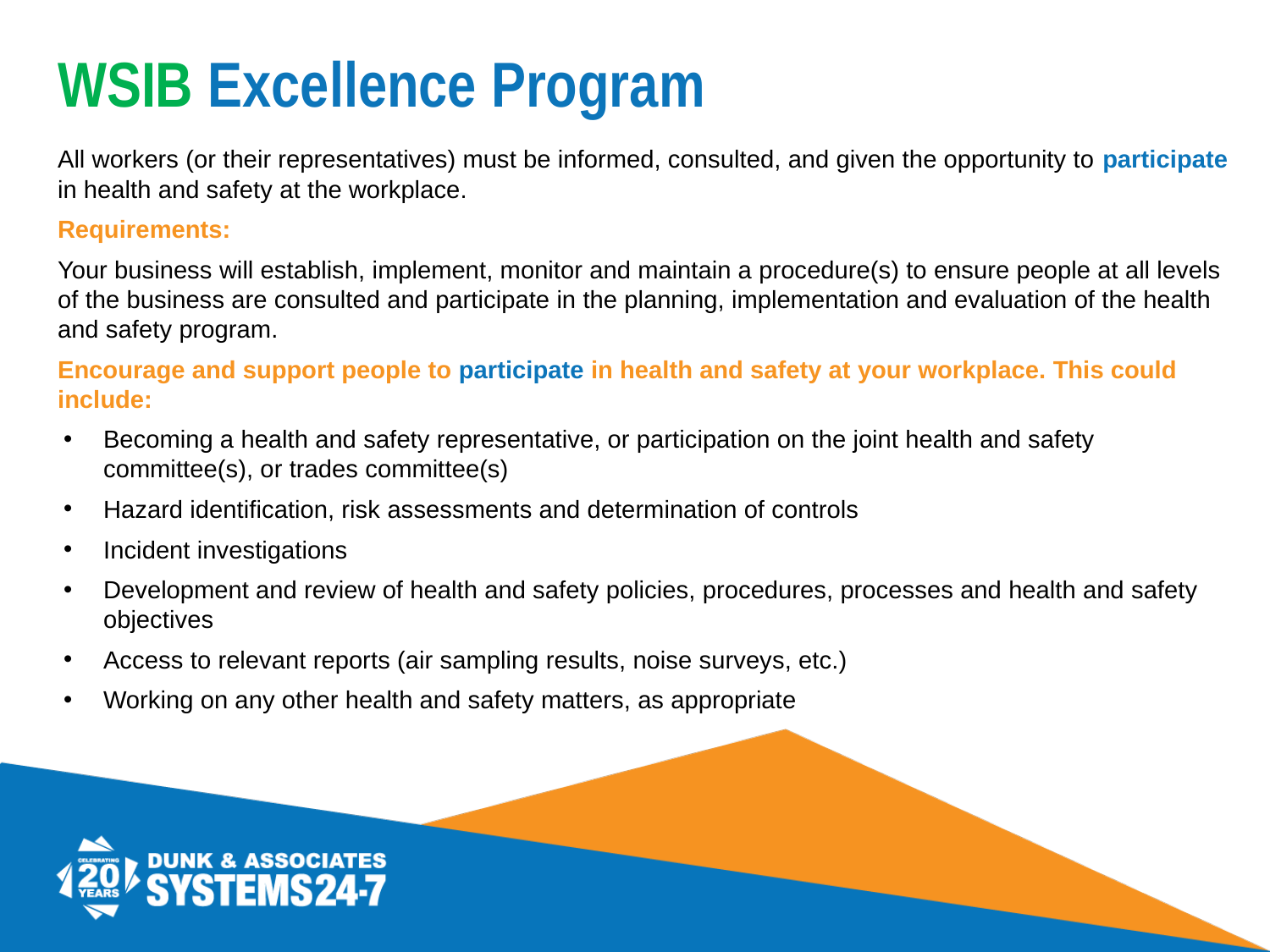

# WSIB Excellence Program
All workers (or their representatives) must be informed, consulted, and given the opportunity to participate in health and safety at the workplace.
Requirements:
Your business will establish, implement, monitor and maintain a procedure(s) to ensure people at all levels of the business are consulted and participate in the planning, implementation and evaluation of the health and safety program.
Encourage and support people to participate in health and safety at your workplace. This could include:
Becoming a health and safety representative, or participation on the joint health and safety committee(s), or trades committee(s)
Hazard identification, risk assessments and determination of controls
Incident investigations
Development and review of health and safety policies, procedures, processes and health and safety objectives
Access to relevant reports (air sampling results, noise surveys, etc.)
Working on any other health and safety matters, as appropriate